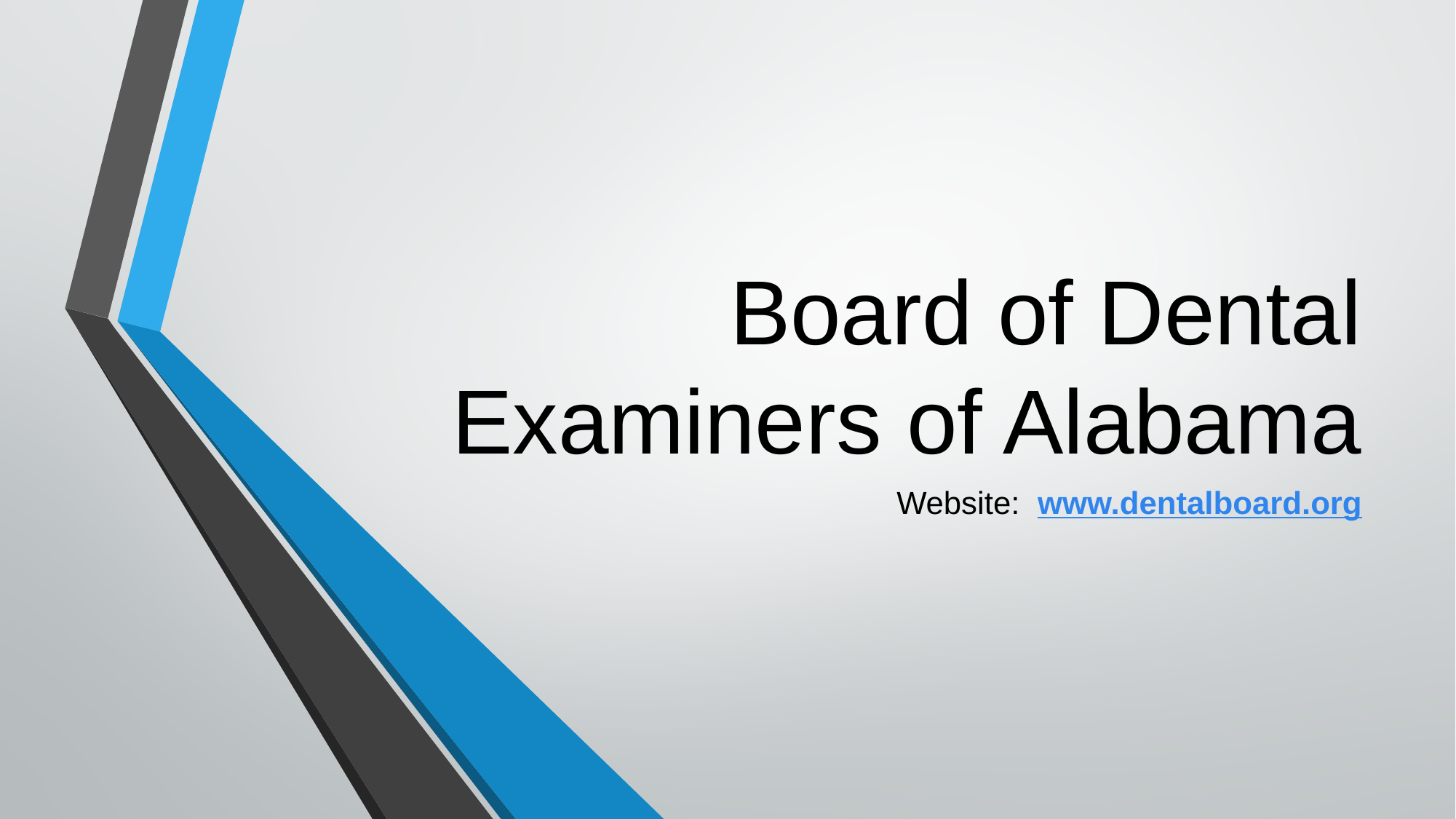

# Board of Dental Examiners of Alabama
Website:  www.dentalboard.org